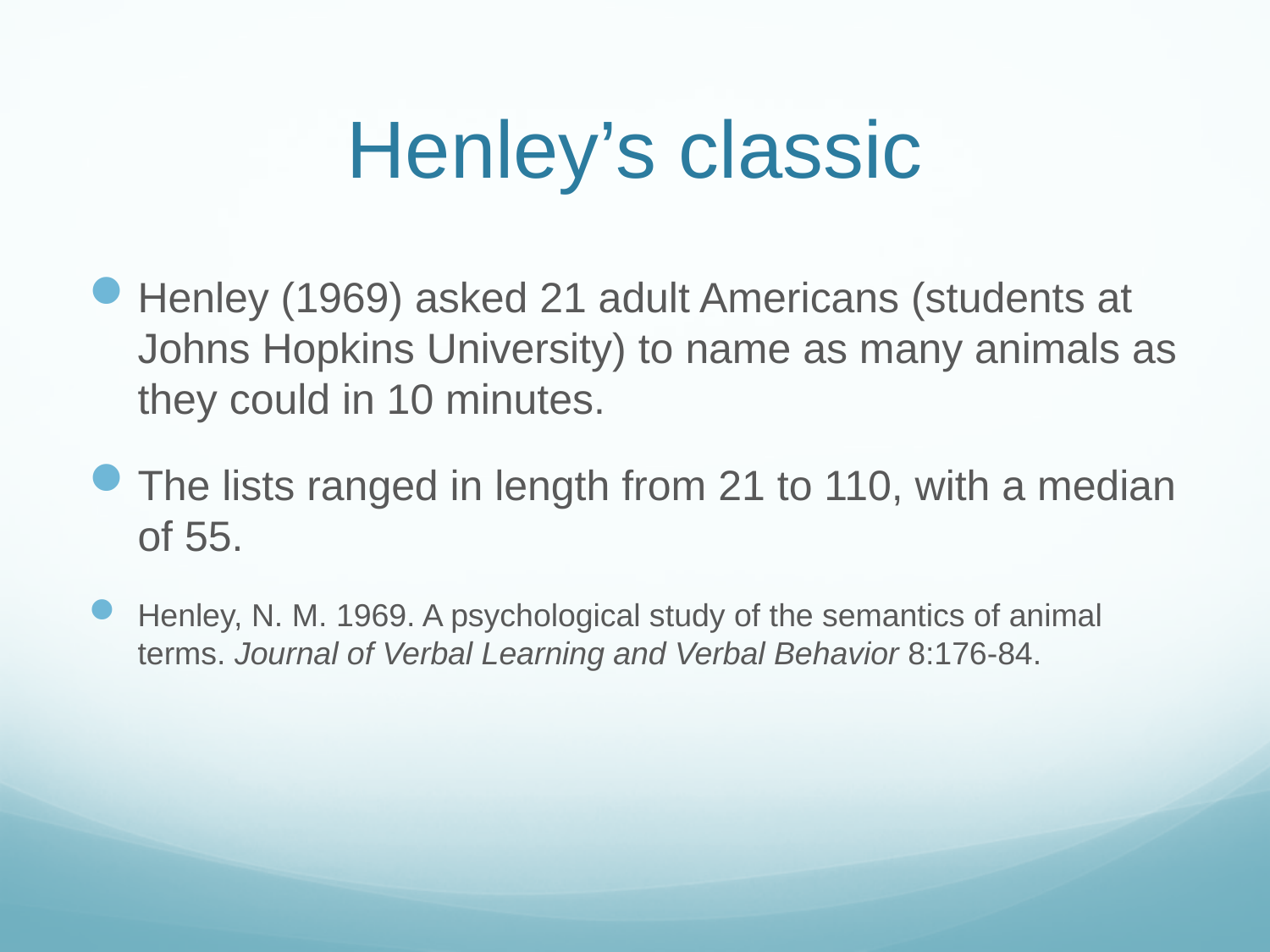

# Henley’s classic
Henley (1969) asked 21 adult Americans (students at Johns Hopkins University) to name as many animals as they could in 10 minutes.
The lists ranged in length from 21 to 110, with a median of 55.
Henley, N. M. 1969. A psychological study of the semantics of animal terms. Journal of Verbal Learning and Verbal Behavior 8:176-84.